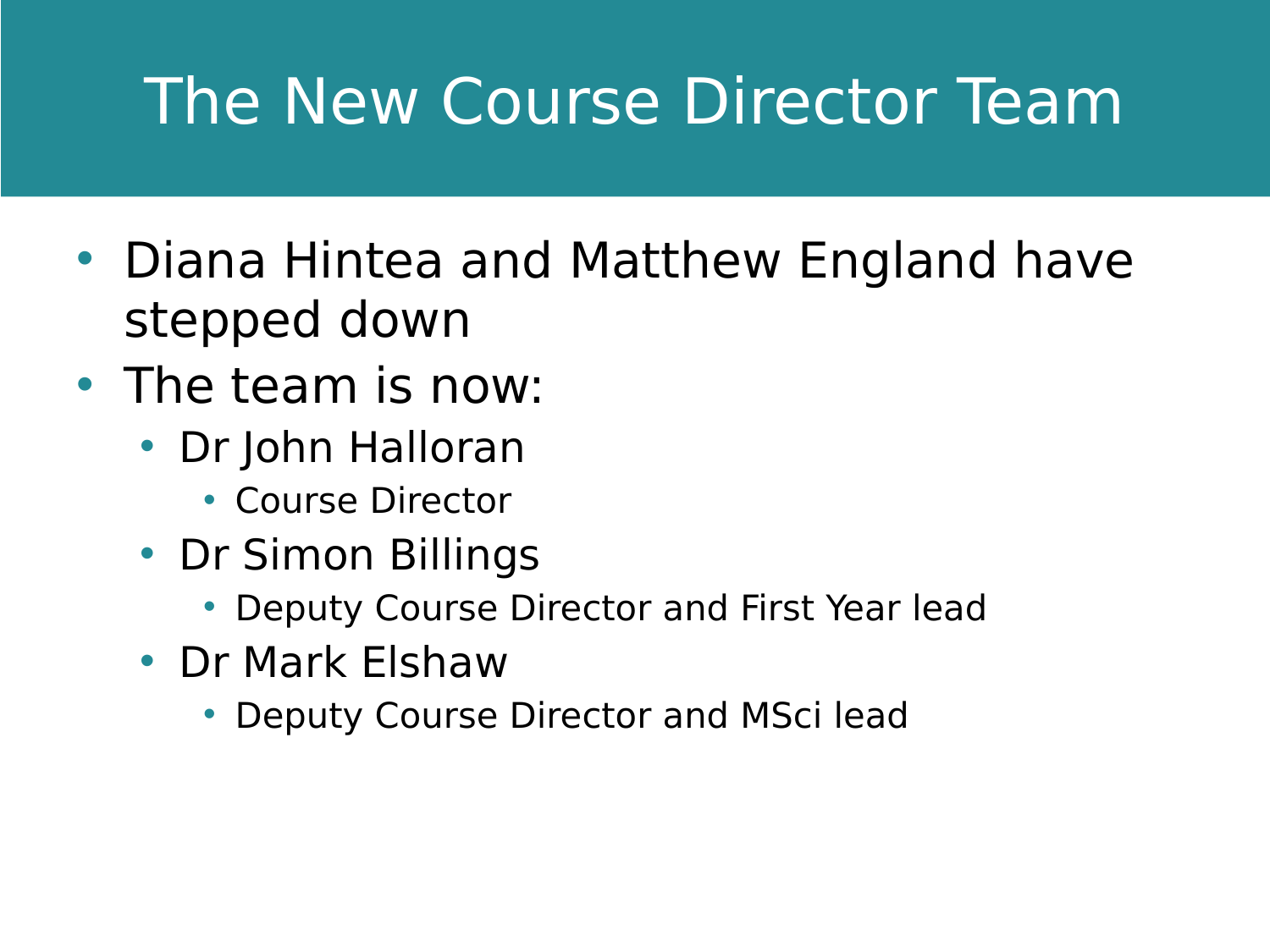

# The New Course Director Team
Diana Hintea and Matthew England have stepped down
The team is now:
Dr John Halloran
Course Director
Dr Simon Billings
Deputy Course Director and First Year lead
Dr Mark Elshaw
Deputy Course Director and MSci lead